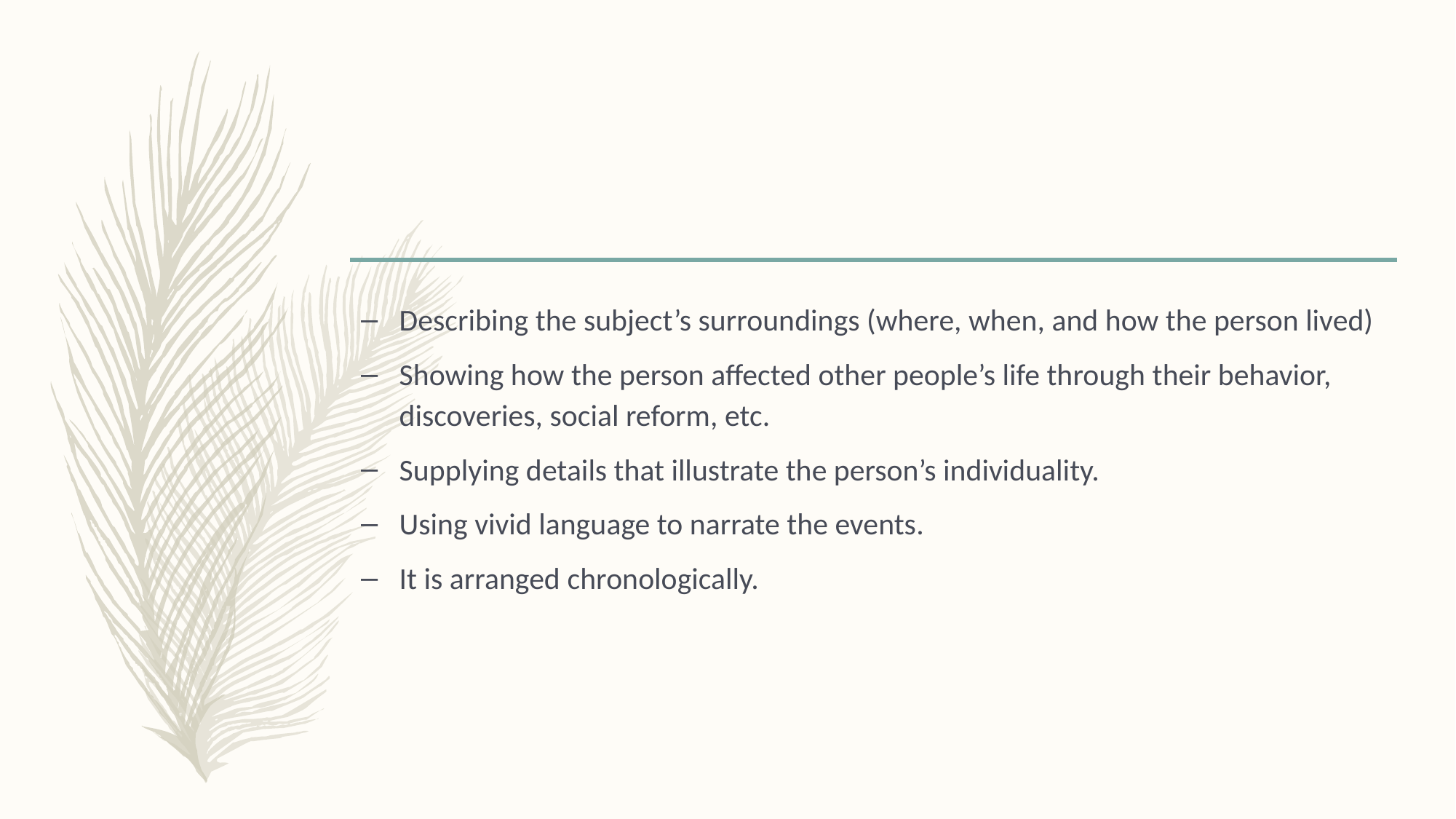

#
Describing the subject’s surroundings (where, when, and how the person lived)
Showing how the person affected other people’s life through their behavior, discoveries, social reform, etc.
Supplying details that illustrate the person’s individuality.
Using vivid language to narrate the events.
It is arranged chronologically.